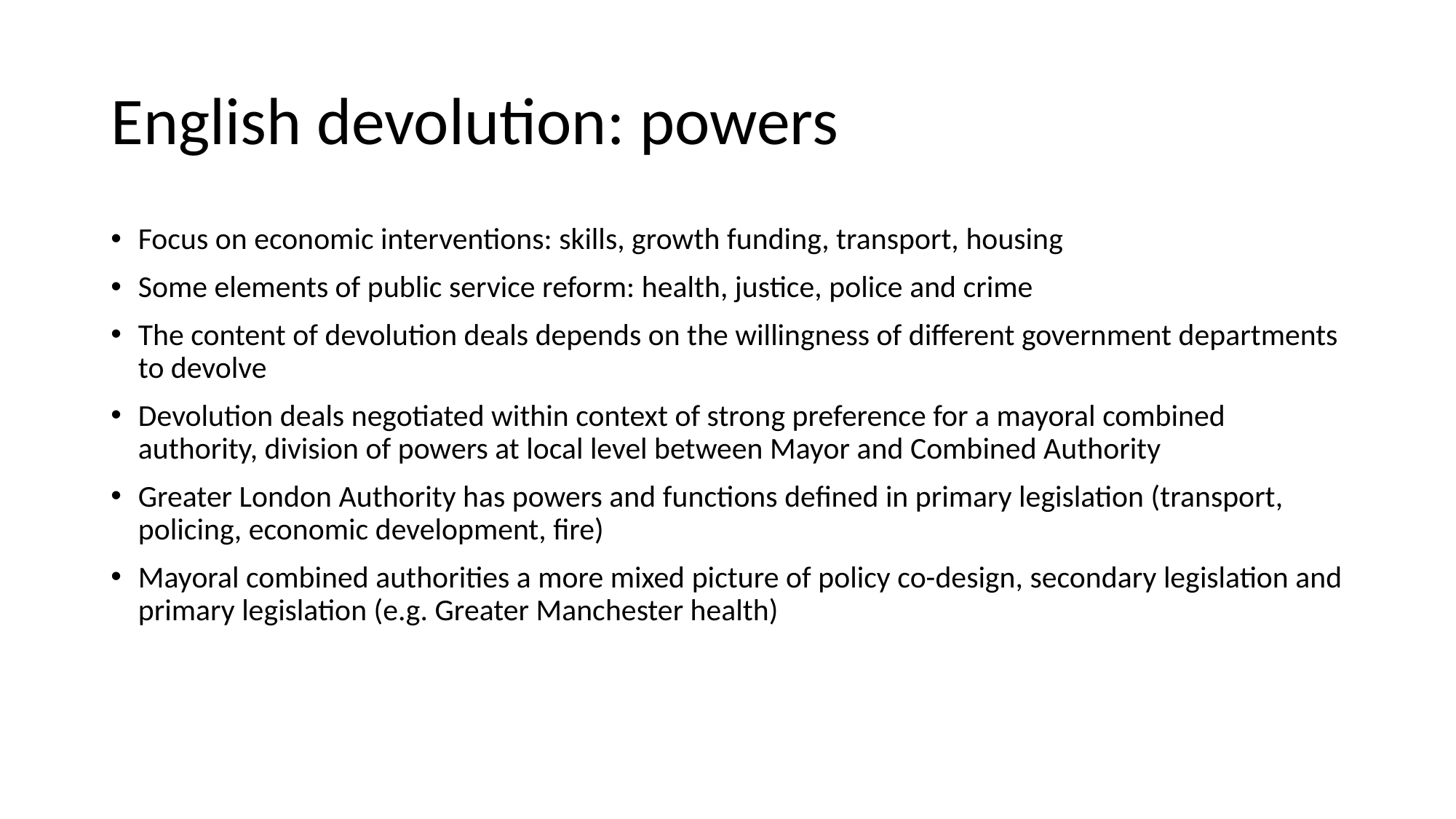

# English devolution: powers
Focus on economic interventions: skills, growth funding, transport, housing
Some elements of public service reform: health, justice, police and crime
The content of devolution deals depends on the willingness of different government departments to devolve
Devolution deals negotiated within context of strong preference for a mayoral combined authority, division of powers at local level between Mayor and Combined Authority
Greater London Authority has powers and functions defined in primary legislation (transport, policing, economic development, fire)
Mayoral combined authorities a more mixed picture of policy co-design, secondary legislation and primary legislation (e.g. Greater Manchester health)